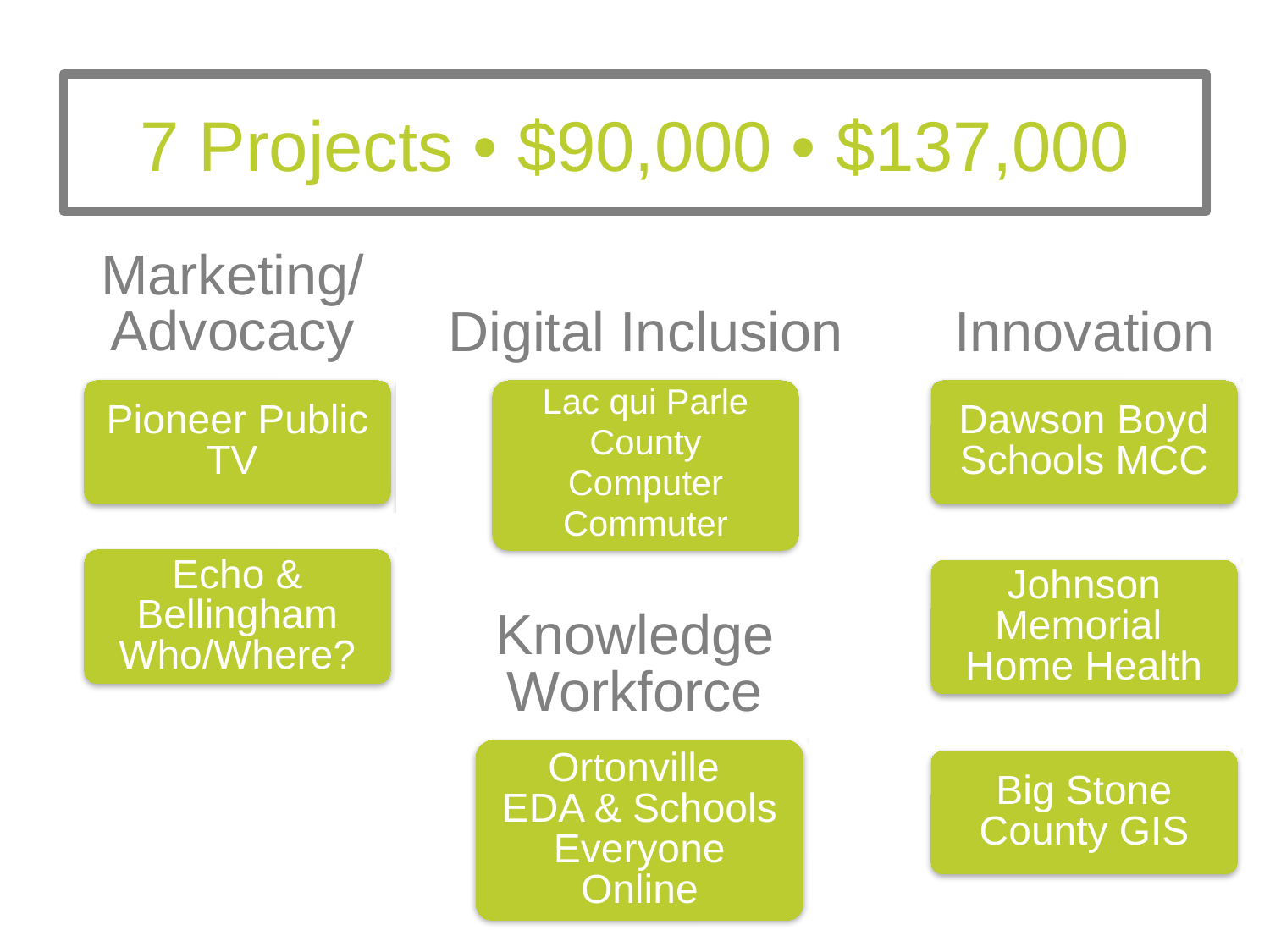

# 7 Projects • $90,000 • $137,000
Marketing/ Advocacy
Digital Inclusion
Innovation
Pioneer Public TV

Lac qui Parle County Computer Commuter

Dawson Boyd Schools MCC
Echo &
Bellingham
Who/Where?
Johnson Memorial
Home Health
Knowledge Workforce
Ortonville
EDA & Schools
Everyone Online
Big Stone County GIS